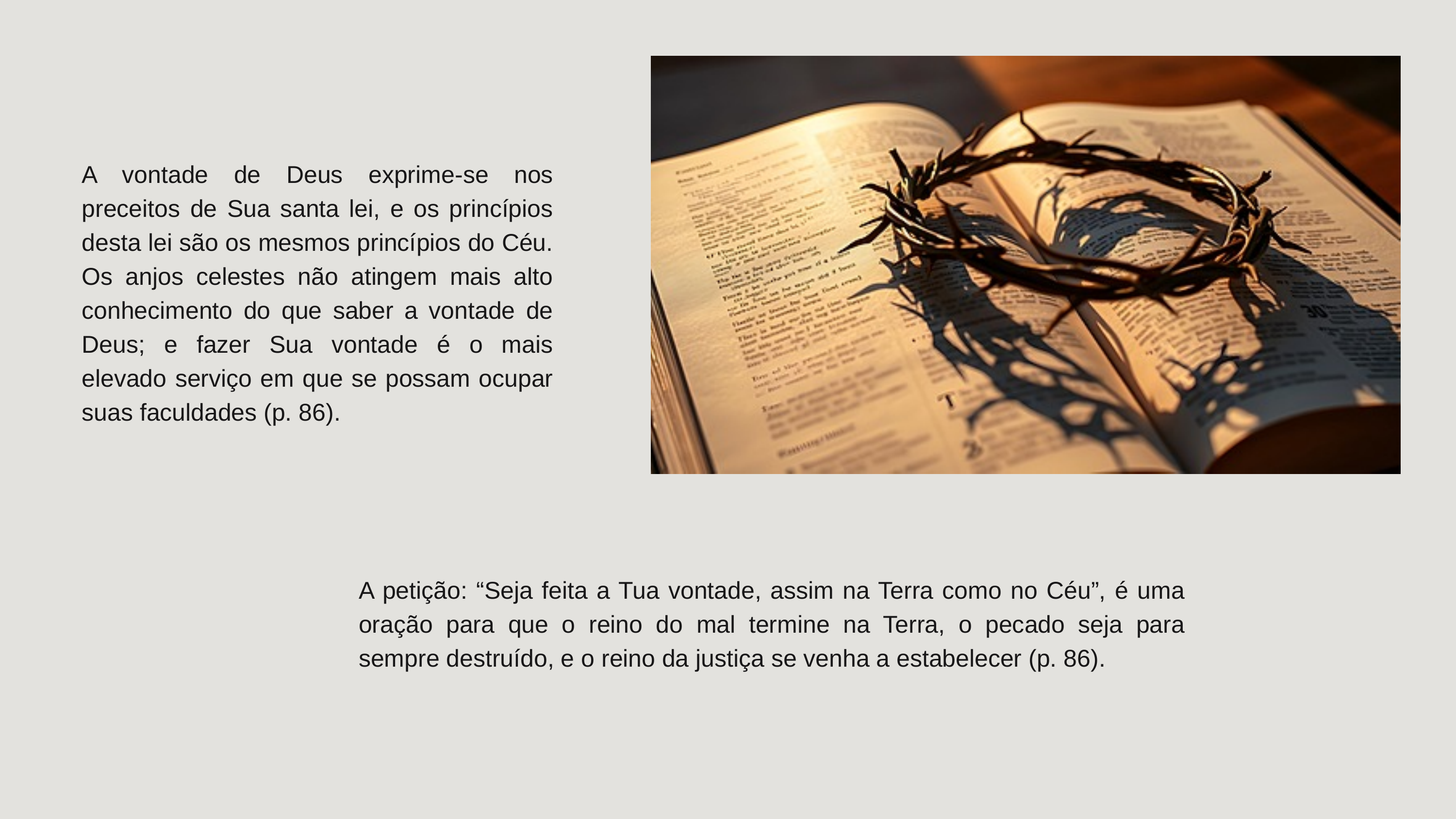

A vontade de Deus exprime-se nos preceitos de Sua santa lei, e os princípios desta lei são os mesmos princípios do Céu. Os anjos celestes não atingem mais alto conhecimento do que saber a vontade de Deus; e fazer Sua vontade é o mais elevado serviço em que se possam ocupar suas faculdades (p. 86).
A petição: “Seja feita a Tua vontade, assim na Terra como no Céu”, é uma oração para que o reino do mal termine na Terra, o pecado seja para sempre destruído, e o reino da justiça se venha a estabelecer (p. 86).